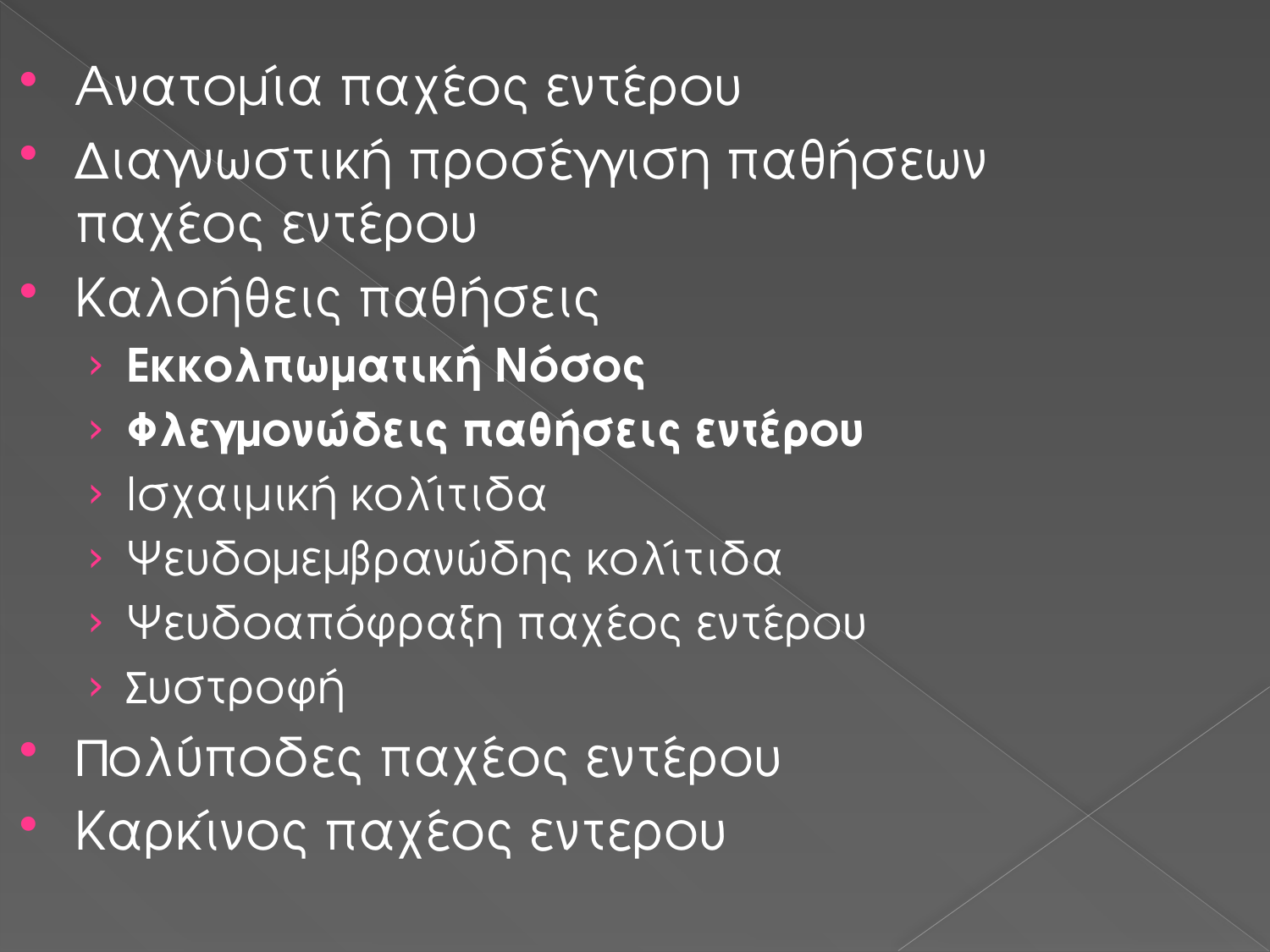

Ανατομία παχέος εντέρου
Διαγνωστική προσέγγιση παθήσεων παχέος εντέρου
Καλοήθεις παθήσεις
Εκκολπωματική Νόσος
Φλεγμονώδεις παθήσεις εντέρου
Ισχαιμική κολίτιδα
Ψευδομεμβρανώδης κολίτιδα
Ψευδοαπόφραξη παχέος εντέρου
Συστροφή
Πολύποδες παχέος εντέρου
Καρκίνος παχέος εντερου